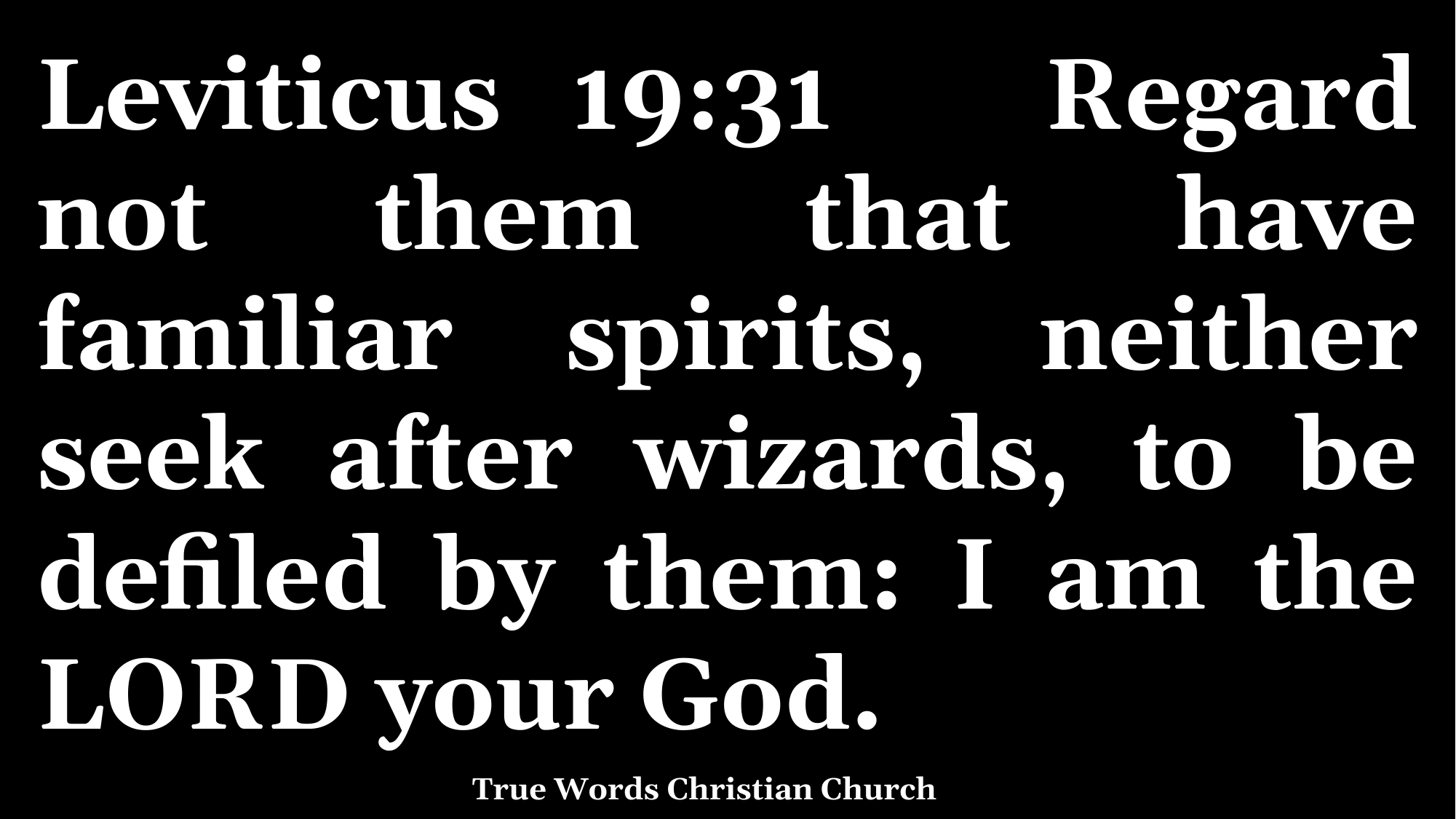

Leviticus 19:31   Regard not them that have familiar spirits, neither seek after wizards, to be defiled by them: I am the LORD your God.
True Words Christian Church